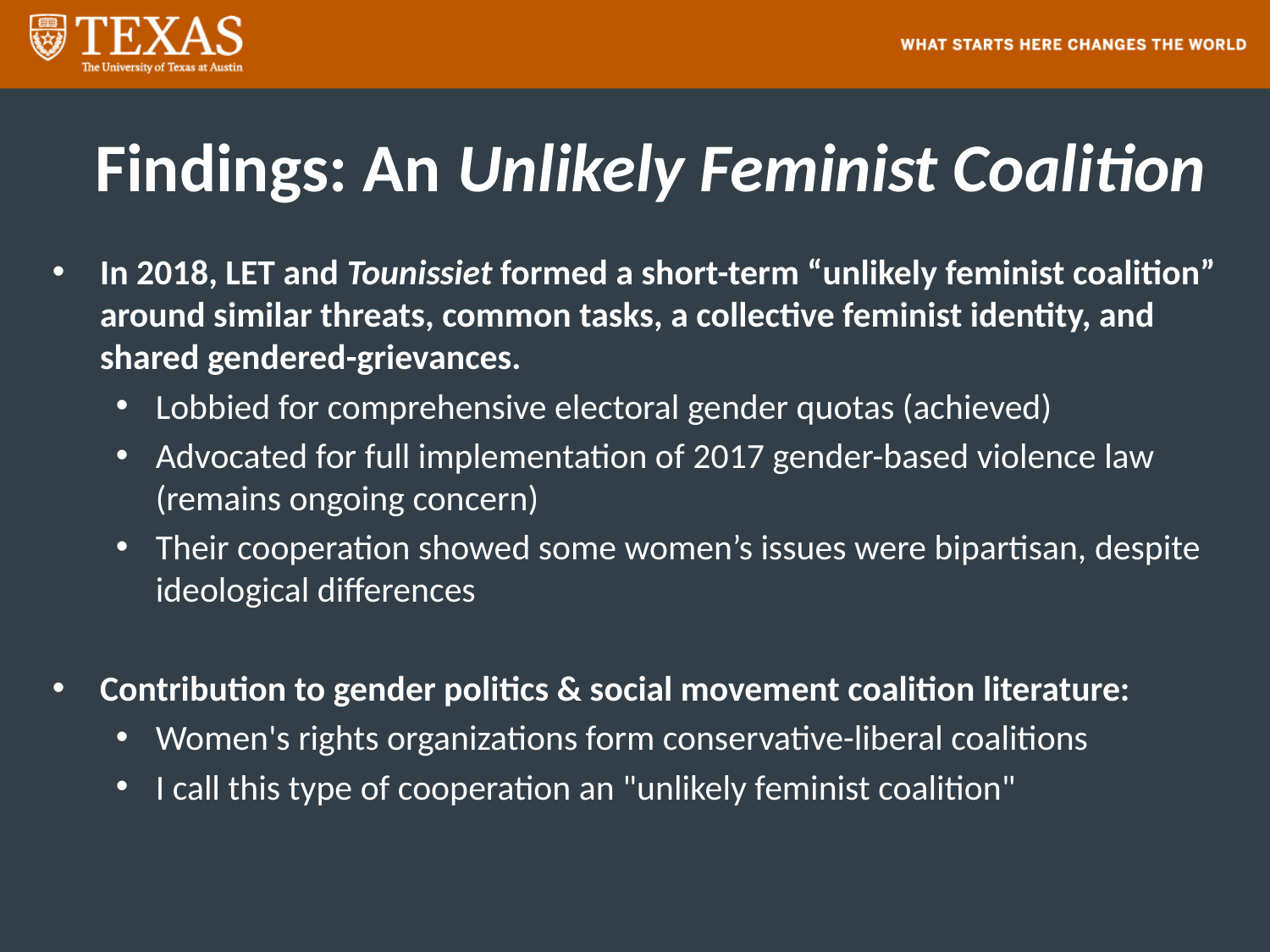

# Findings: An Unlikely Feminist Coalition
In 2018, LET and Tounissiet formed a short-term “unlikely feminist coalition” around similar threats, common tasks, a collective feminist identity, and shared gendered-grievances.
Lobbied for comprehensive electoral gender quotas (achieved)
Advocated for full implementation of 2017 gender-based violence law (remains ongoing concern)
Their cooperation showed some women’s issues were bipartisan, despite ideological differences

Contribution to gender politics & social movement coalition literature:
Women's rights organizations form conservative-liberal coalitions
I call this type of cooperation an "unlikely feminist coalition"